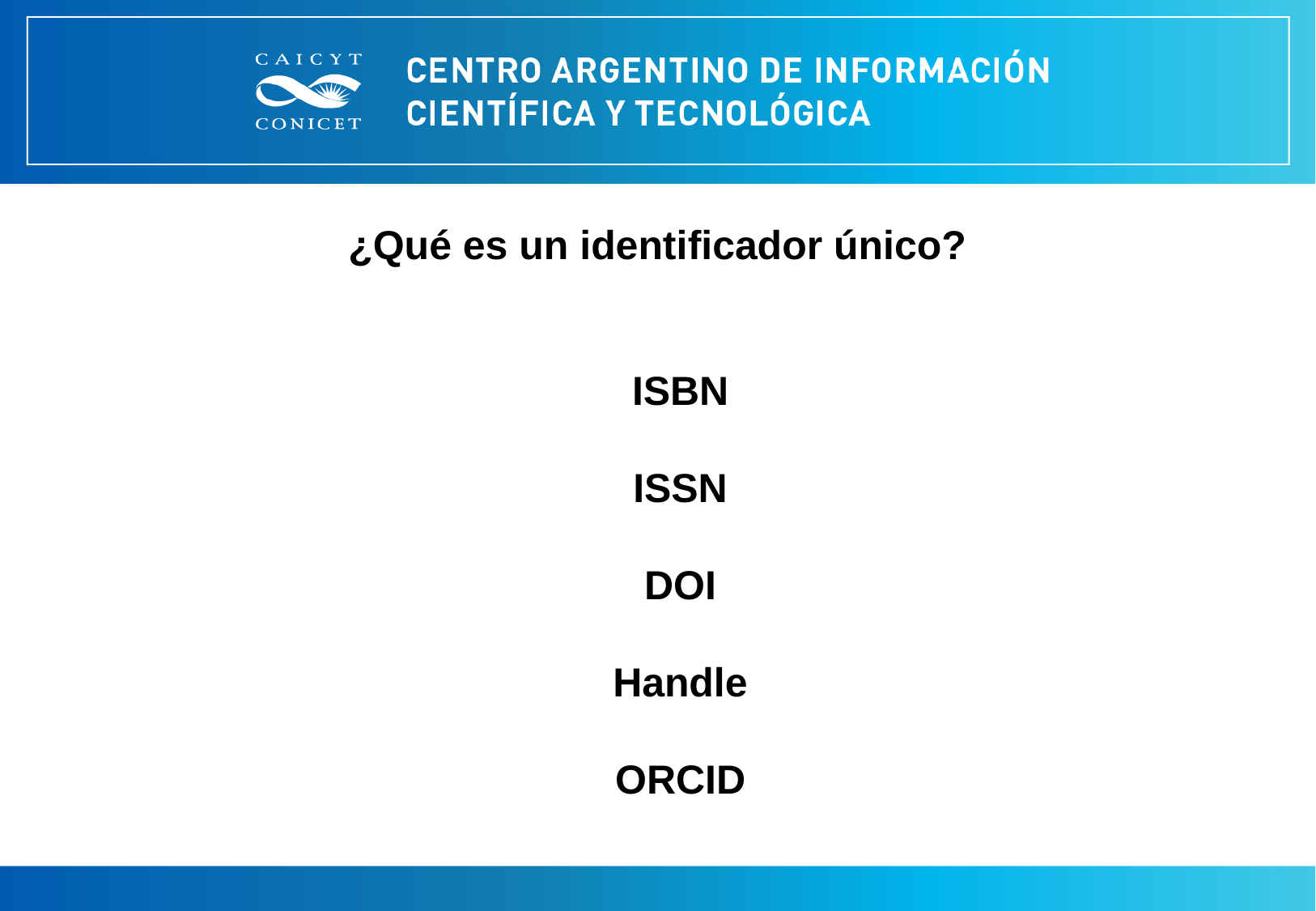

¿Qué es un identificador único?
ISBN
ISSN
DOI
Handle
ORCID